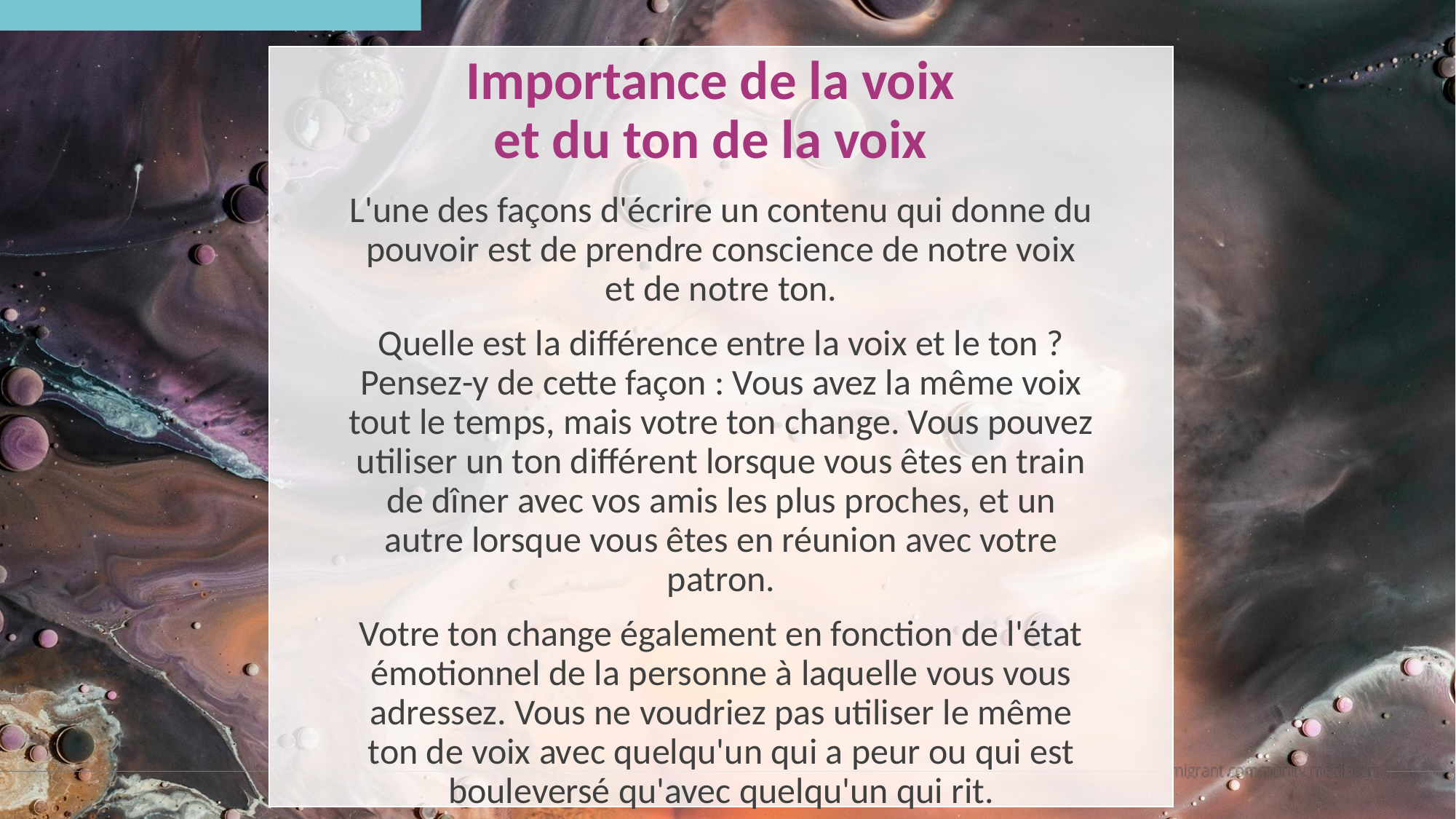

Importance de la voix et du ton de la voix

L'une des façons d'écrire un contenu qui donne du pouvoir est de prendre conscience de notre voix et de notre ton.
Quelle est la différence entre la voix et le ton ? Pensez-y de cette façon : Vous avez la même voix tout le temps, mais votre ton change. Vous pouvez utiliser un ton différent lorsque vous êtes en train de dîner avec vos amis les plus proches, et un autre lorsque vous êtes en réunion avec votre patron.
Votre ton change également en fonction de l'état émotionnel de la personne à laquelle vous vous adressez. Vous ne voudriez pas utiliser le même ton de voix avec quelqu'un qui a peur ou qui est bouleversé qu'avec quelqu'un qui rit.